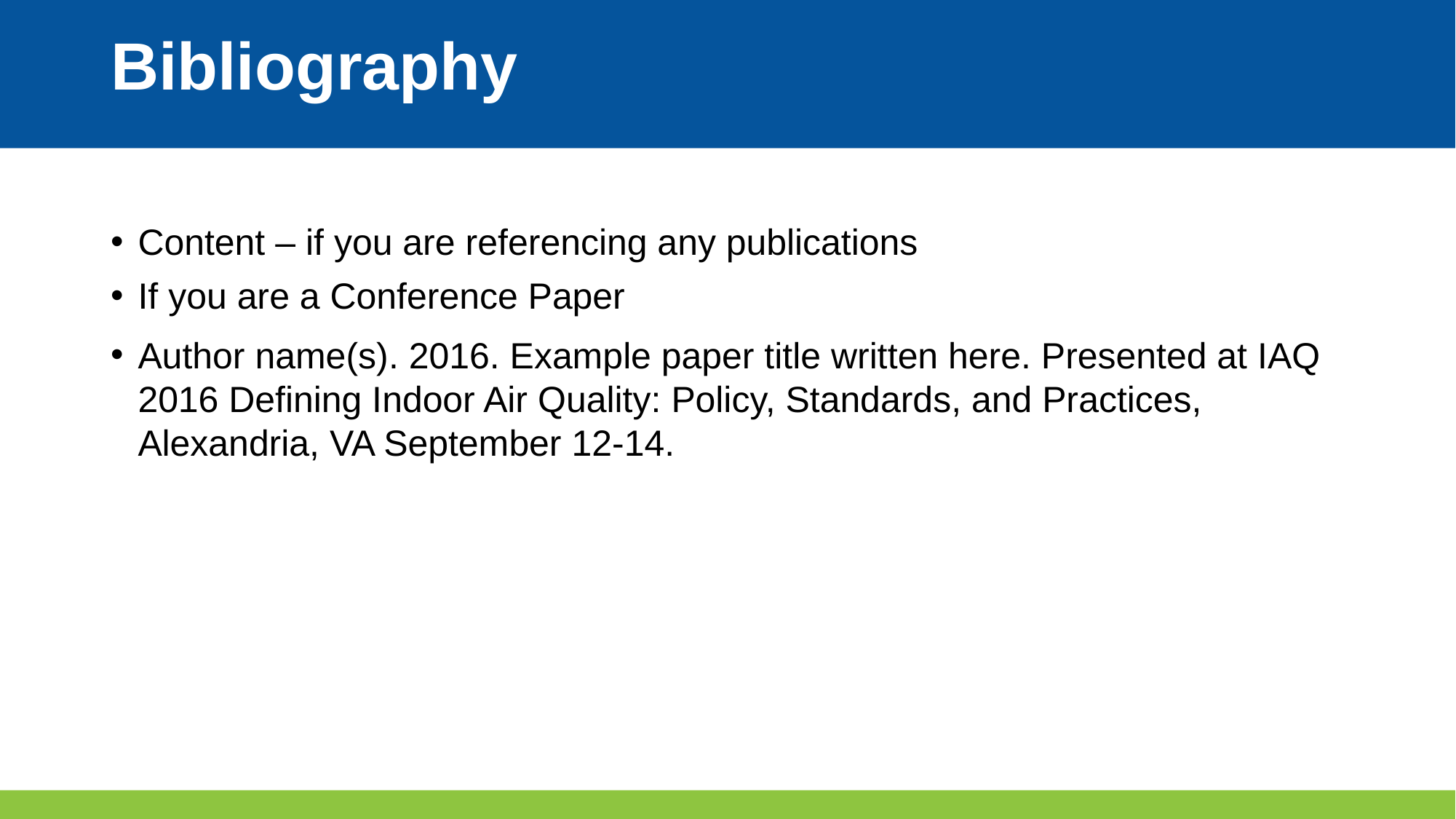

Bibliography
Content – if you are referencing any publications
If you are a Conference Paper
Author name(s). 2016. Example paper title written here. Presented at IAQ 2016 Defining Indoor Air Quality: Policy, Standards, and Practices, Alexandria, VA September 12-14.